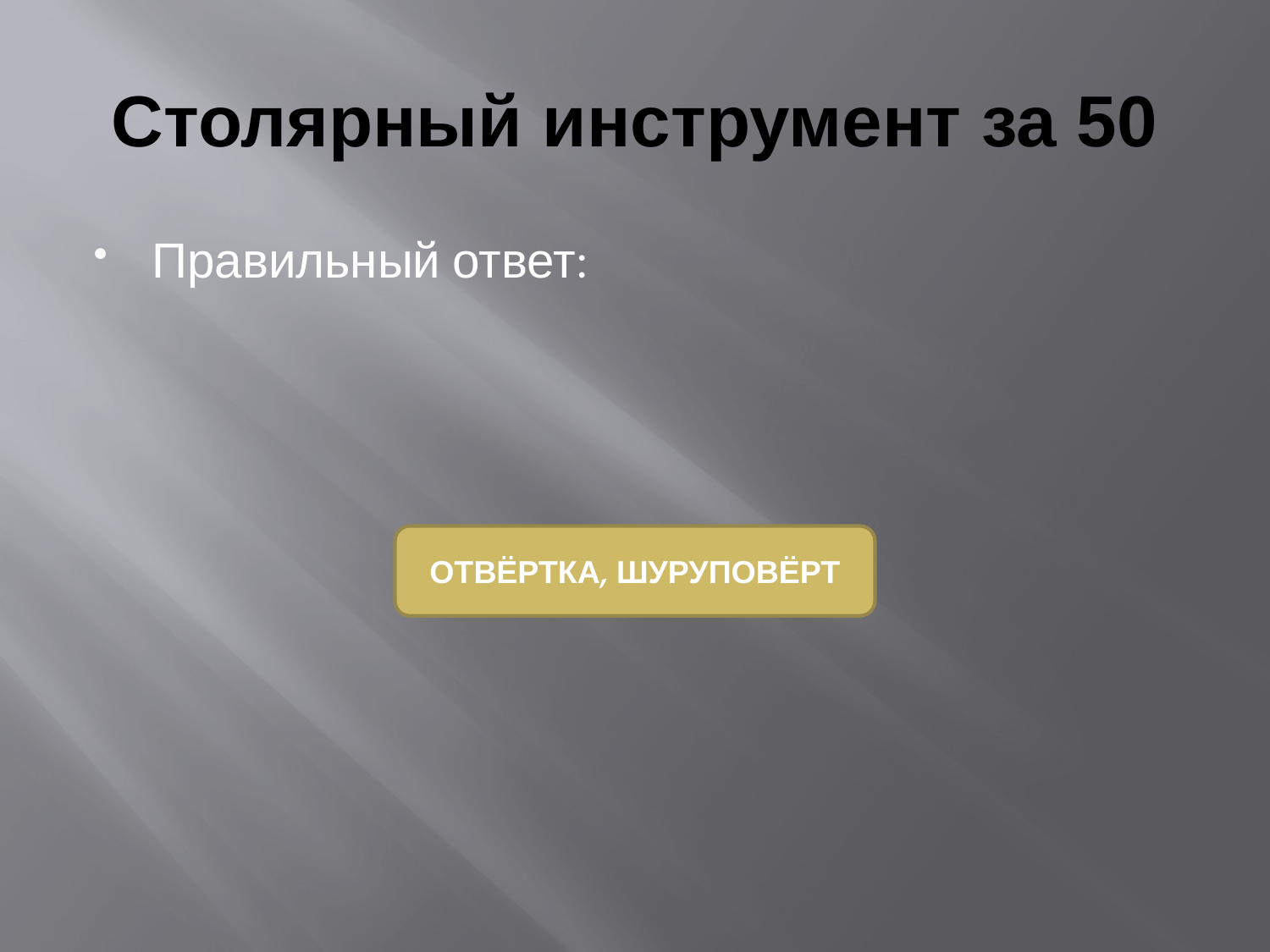

# Столярный инструмент за 50
Правильный ответ:

ОТВЁРТКА, ШУРУПОВЁРТ